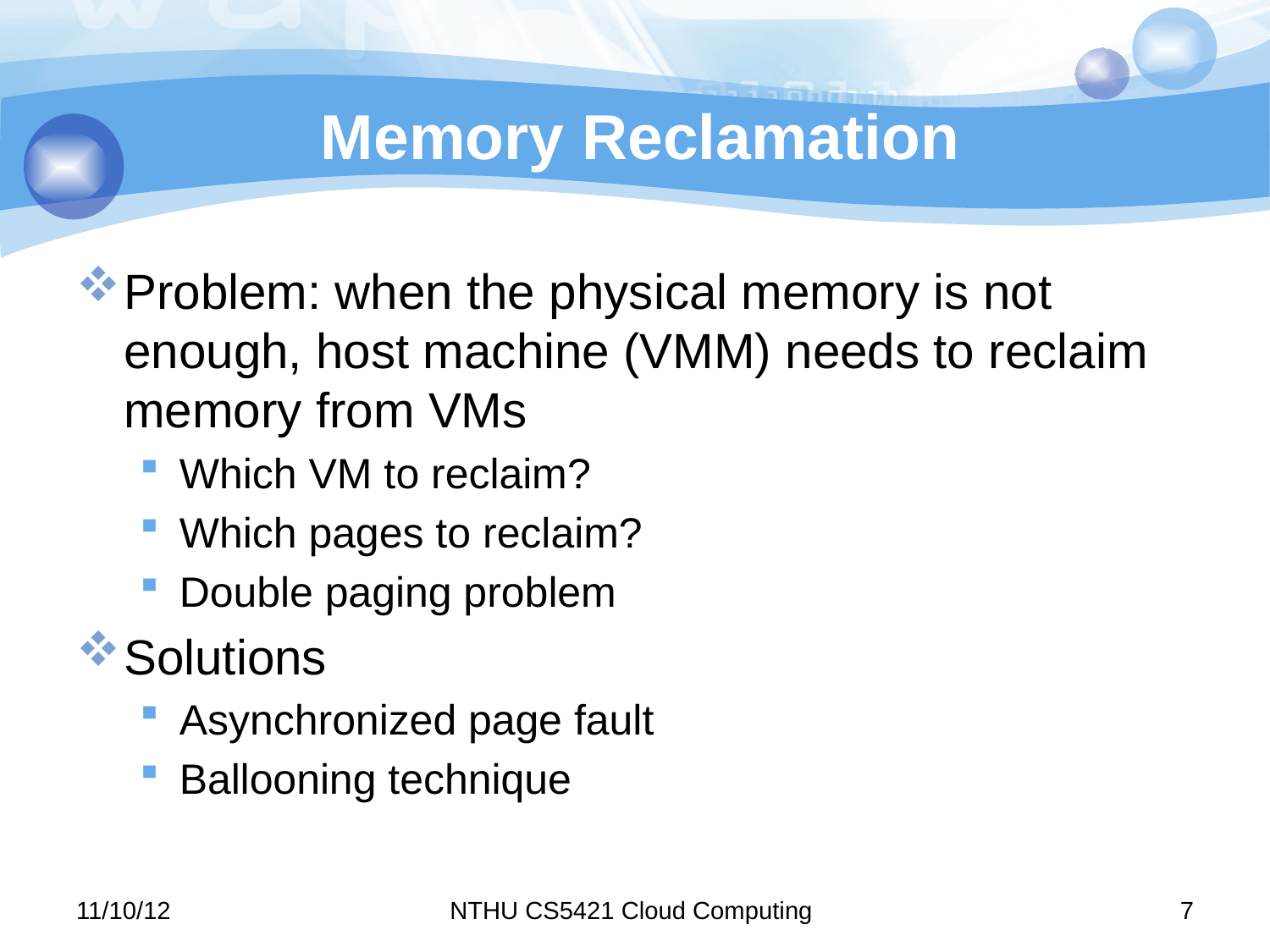

# Memory Reclamation
Problem: when the physical memory is not enough, host machine (VMM) needs to reclaim memory from VMs
Which VM to reclaim?
Which pages to reclaim?
Double paging problem
Solutions
Asynchronized page fault
Ballooning technique
11/10/12
NTHU CS5421 Cloud Computing
7